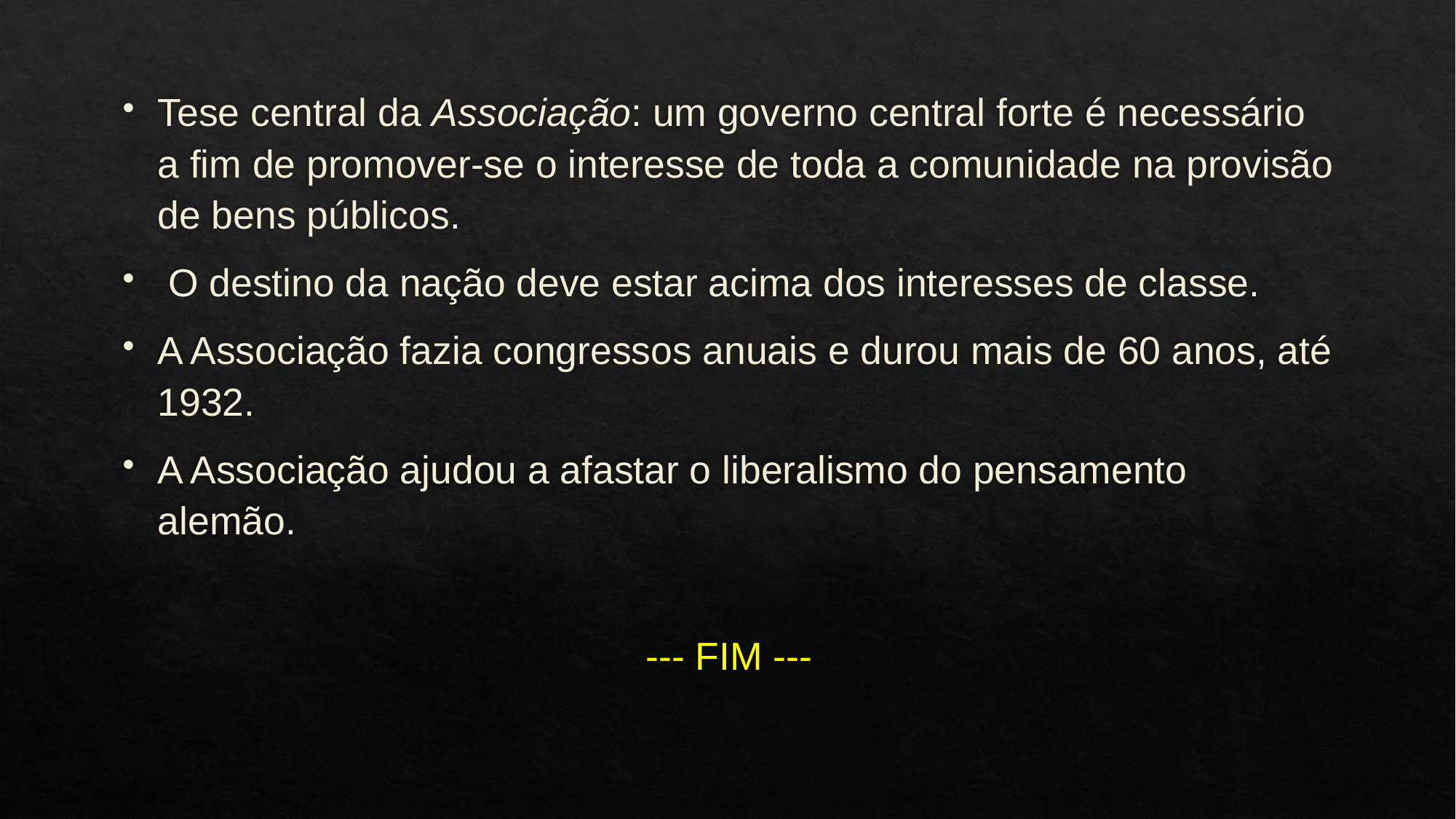

Tese central da Associação: um governo central forte é necessário a fim de promover-se o interesse de toda a comunidade na provisão de bens públicos.
 O destino da nação deve estar acima dos interesses de classe.
A Associação fazia congressos anuais e durou mais de 60 anos, até 1932.
A Associação ajudou a afastar o liberalismo do pensamento alemão.

--- FIM ---